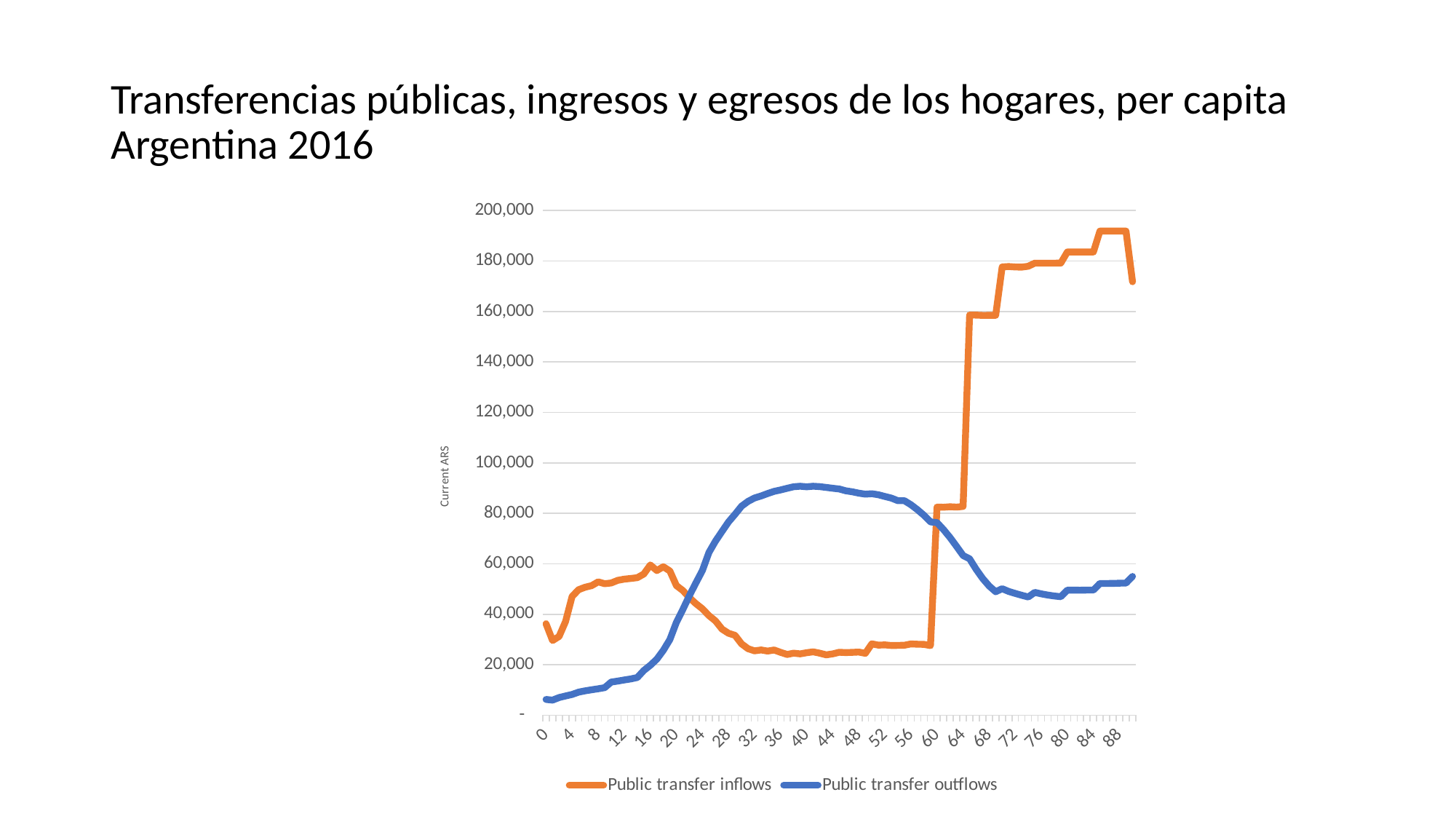

# Transferencias públicas, ingresos y egresos de los hogares, per capita Argentina 2016

### Chart

| Category | Public transfer inflows | Public transfer outflows |
|---|---|---|
| 0 | 36242.512642455535 | 6238.681699604642 |
| 1 | 29581.49020222997 | 5972.009353406013 |
| 2 | 31192.834488280216 | 6989.223216682544 |
| 3 | 37138.87800149019 | 7625.966534180567 |
| 4 | 47065.4394411178 | 8215.62073196057 |
| 5 | 49741.0700482994 | 9147.31986117979 |
| 6 | 50702.817380715045 | 9646.657492870734 |
| 7 | 51344.39387752716 | 10081.49174953099 |
| 8 | 52835.446622386655 | 10473.611190814994 |
| 9 | 52103.14524403204 | 10919.699623726641 |
| 10 | 52388.0774219906 | 13117.66776621872 |
| 11 | 53440.90455257353 | 13525.841509837626 |
| 12 | 53908.40775996617 | 13958.420023551014 |
| 13 | 54181.29400419147 | 14361.926970911296 |
| 14 | 54490.193035426186 | 14934.277785865059 |
| 15 | 55936.42783777733 | 17701.9862118014 |
| 16 | 59528.71899172131 | 19774.828186411723 |
| 17 | 57322.43665955689 | 22201.001304865647 |
| 18 | 58823.32442746507 | 25705.14387356608 |
| 19 | 57138.37864568493 | 29982.53869540177 |
| 20 | 51349.03504970496 | 36787.87719802418 |
| 21 | 49387.645702903006 | 41928.23250843406 |
| 22 | 46574.110902264736 | 47398.35754461889 |
| 23 | 44204.214829762604 | 52431.82390953491 |
| 24 | 42161.19582532367 | 57363.83802467047 |
| 25 | 39448.310338068855 | 64510.02925992196 |
| 26 | 37374.072452339715 | 68947.59245547245 |
| 27 | 34131.81800399033 | 72806.62754127751 |
| 28 | 32460.89786286126 | 76587.11374161964 |
| 29 | 31652.243286622906 | 79594.65204456738 |
| 30 | 28277.38196531761 | 82823.66190661643 |
| 31 | 26348.074077571546 | 84735.64601804536 |
| 32 | 25497.18724024485 | 86075.91802043073 |
| 33 | 25843.309345190846 | 86881.62079667597 |
| 34 | 25404.26511266301 | 87844.7875245305 |
| 35 | 25836.830841263698 | 88721.02896818572 |
| 36 | 24891.259854713982 | 89276.2091742718 |
| 37 | 24054.630741056248 | 89918.99587204978 |
| 38 | 24566.479052818704 | 90529.98447516223 |
| 39 | 24299.65119372487 | 90739.36612102903 |
| 40 | 24757.377171311993 | 90527.63395706304 |
| 41 | 25102.506700642938 | 90742.57138989991 |
| 42 | 24571.64604435692 | 90593.49580698274 |
| 43 | 23904.62482607802 | 90270.10310614906 |
| 44 | 24294.168566779543 | 89940.38593624737 |
| 45 | 24927.4568632964 | 89646.7467359666 |
| 46 | 24820.016489388272 | 88938.04554668661 |
| 47 | 24894.992030248864 | 88538.4075942335 |
| 48 | 25008.79133140508 | 87994.43355376142 |
| 49 | 24523.614024103394 | 87586.14842148962 |
| 50 | 28278.928627381654 | 87782.55720411465 |
| 51 | 27763.055987632346 | 87357.92341465972 |
| 52 | 27853.85315275523 | 86670.39067165958 |
| 53 | 27627.160267311887 | 86022.50484028099 |
| 54 | 27654.421496974704 | 84996.19471644919 |
| 55 | 27718.476921586847 | 84991.16190704583 |
| 56 | 28232.28163714536 | 83404.94371970124 |
| 57 | 28114.37402792282 | 81420.68539072043 |
| 58 | 28060.588952786155 | 79205.35332353786 |
| 59 | 27575.71065301118 | 76605.30718375591 |
| 60 | 82457.99826095928 | 76315.63081887343 |
| 61 | 82407.08800773563 | 73529.13380204643 |
| 62 | 82590.52999882902 | 70397.09681884524 |
| 63 | 82453.36938184971 | 66888.52696648282 |
| 64 | 82723.66226800236 | 63275.33508667974 |
| 65 | 158574.07646273088 | 61974.696077084 |
| 66 | 158555.24532763986 | 57820.42260956531 |
| 67 | 158445.55954332792 | 54179.509534491845 |
| 68 | 158458.77885228329 | 51193.37937374118 |
| 69 | 158456.56421596967 | 48915.707320702495 |
| 70 | 177647.5687860967 | 50128.4850078177 |
| 71 | 177807.76948410727 | 49038.771679834266 |
| 72 | 177621.39372128132 | 48252.04559352786 |
| 73 | 177570.34011874735 | 47522.49544356264 |
| 74 | 177910.8047738399 | 46840.269361045684 |
| 75 | 179143.11664709545 | 48669.078934792065 |
| 76 | 179136.54907147426 | 48081.838555092785 |
| 77 | 179136.54907147423 | 47610.19591115055 |
| 78 | 179136.54907147423 | 47224.02647197153 |
| 79 | 179181.1087411508 | 46961.55101396966 |
| 80 | 183573.65921536754 | 49545.30122808538 |
| 81 | 183591.3516520592 | 49546.92433935726 |
| 82 | 183555.0751967807 | 49538.35102656736 |
| 83 | 183555.07519678067 | 49579.501393838844 |
| 84 | 183587.00222960985 | 49601.95825756094 |
| 85 | 191845.13552369675 | 52183.821934892876 |
| 86 | 191845.13552369678 | 52186.015414568 |
| 87 | 191845.13552369675 | 52229.03302820355 |
| 88 | 191845.13552369675 | 52305.628327514634 |
| 89 | 191845.13552369672 | 52356.11476684707 |
| 90+ | 171766.2844706403 | 54985.34892756751 |